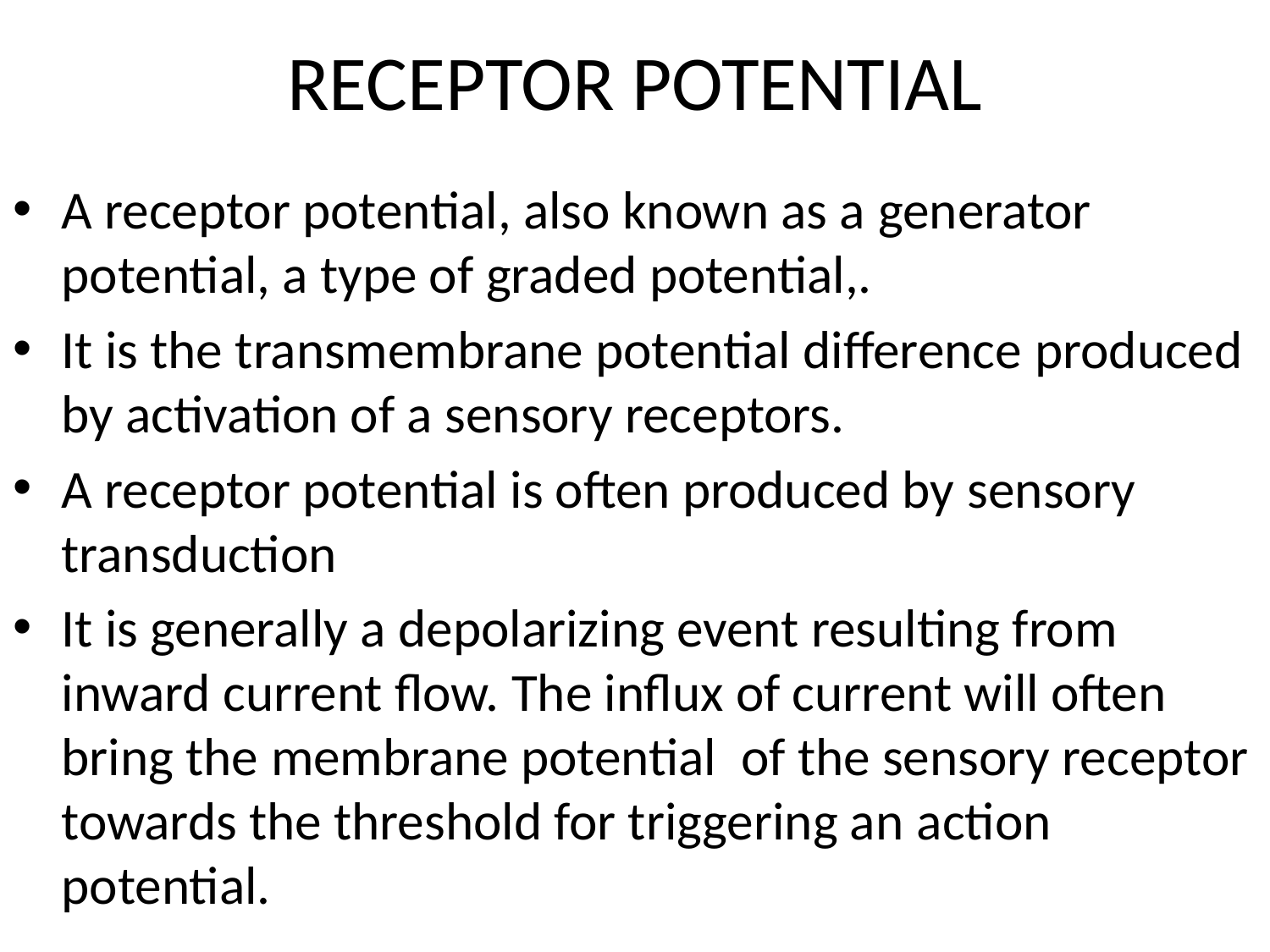

# RECEPTOR POTENTIAL
A receptor potential, also known as a generator potential, a type of graded potential,.
It is the transmembrane potential difference produced by activation of a sensory receptors.
A receptor potential is often produced by sensory transduction
It is generally a depolarizing event resulting from inward current flow. The influx of current will often bring the membrane potential  of the sensory receptor towards the threshold for triggering an action potential.